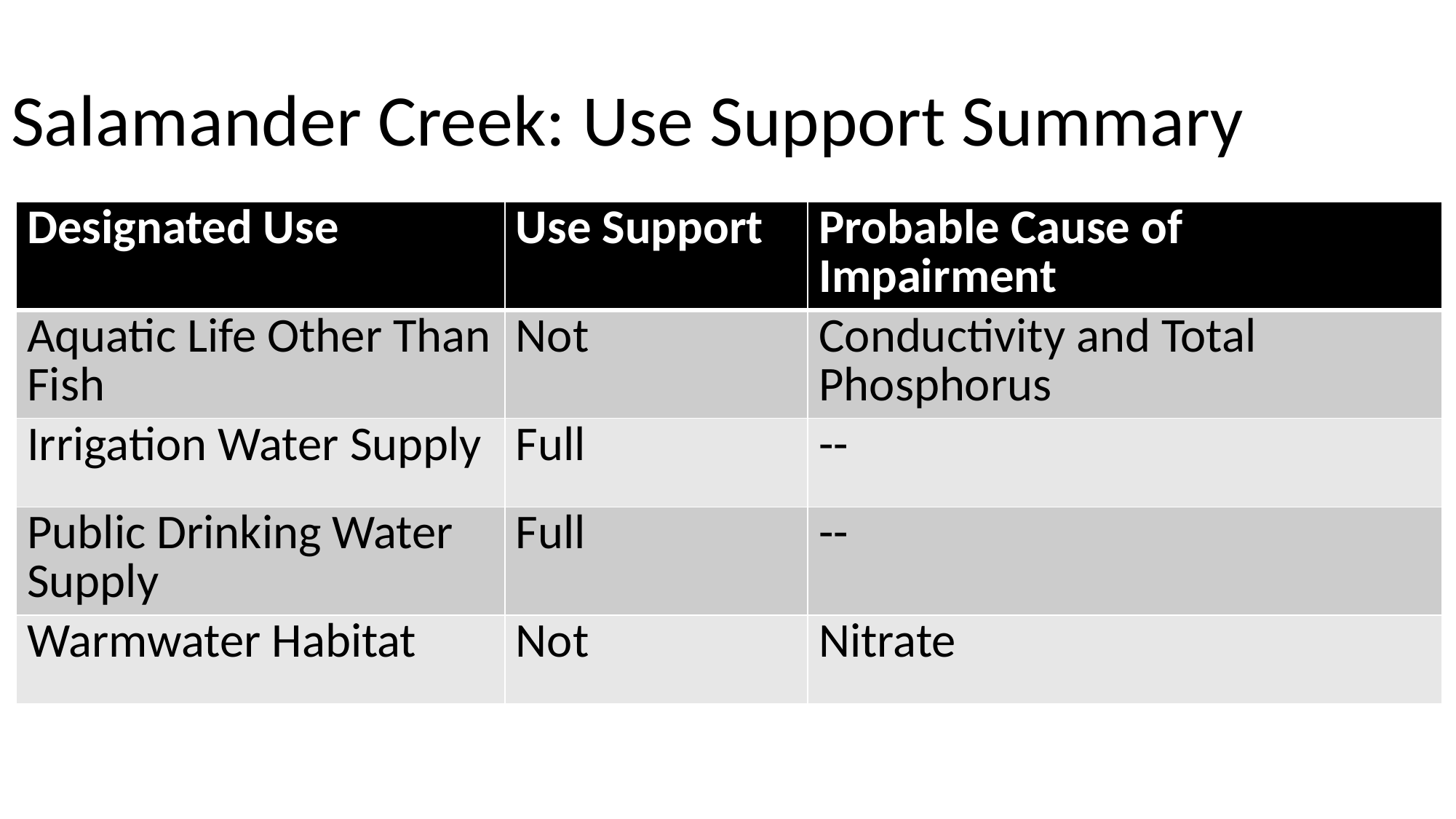

# Salamander Creek: Use Support Summary
| Designated Use | Use Support | Probable Cause of Impairment |
| --- | --- | --- |
| Aquatic Life Other Than Fish | Not | Conductivity and Total Phosphorus |
| Irrigation Water Supply | Full | -- |
| Public Drinking Water Supply | Full | -- |
| Warmwater Habitat | Not | Nitrate |